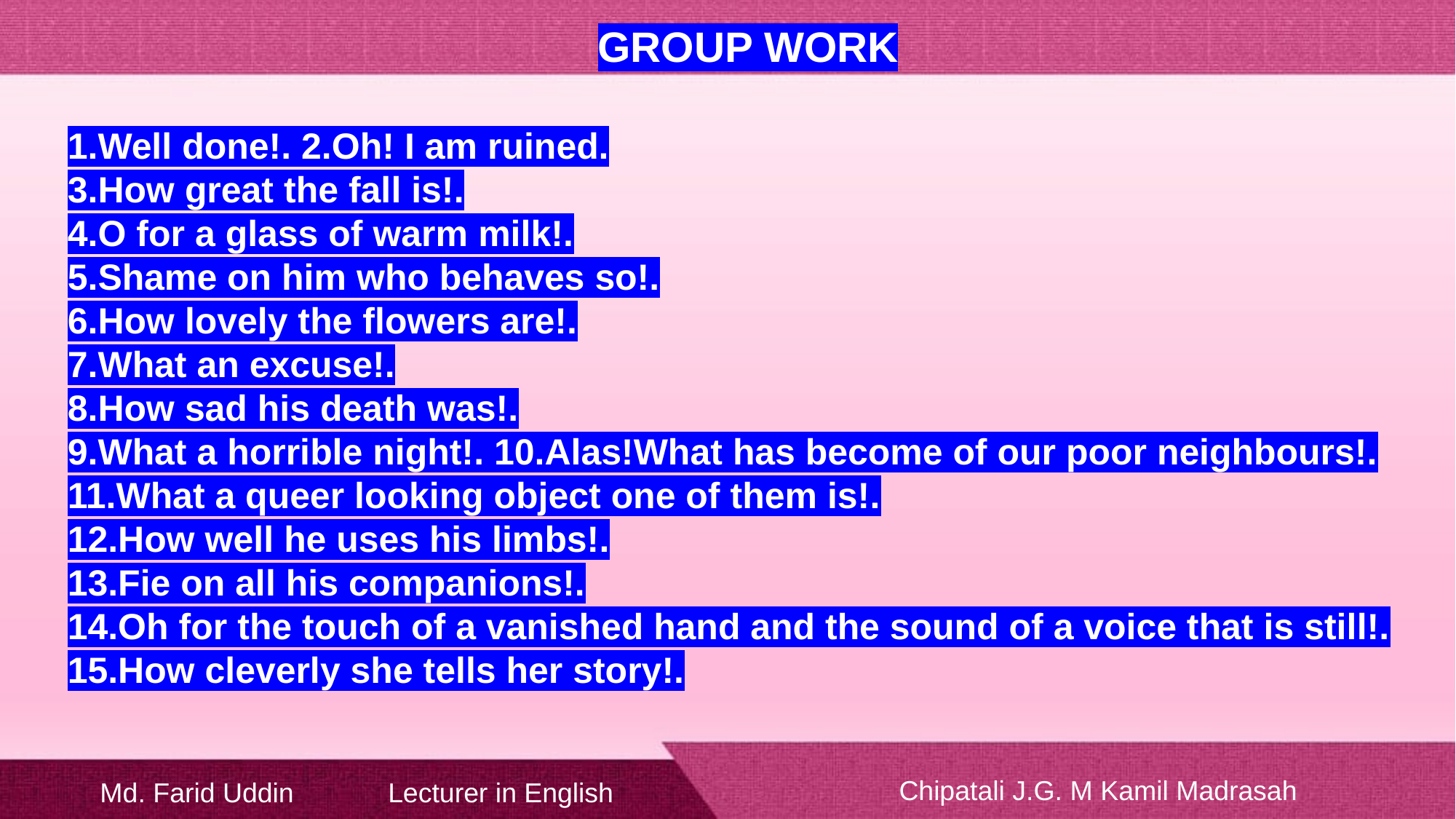

GROUP WORK
1.Well done!. 2.Oh! I am ruined.
3.How great the fall is!.
4.O for a glass of warm milk!.
5.Shame on him who behaves so!.
6.How lovely the flowers are!.
7.What an excuse!.
8.How sad his death was!.
9.What a horrible night!. 10.Alas!What has become of our poor neighbours!.
11.What a queer looking object one of them is!.
12.How well he uses his limbs!.
13.Fie on all his companions!.
14.Oh for the touch of a vanished hand and the sound of a voice that is still!.
15.How cleverly she tells her story!.